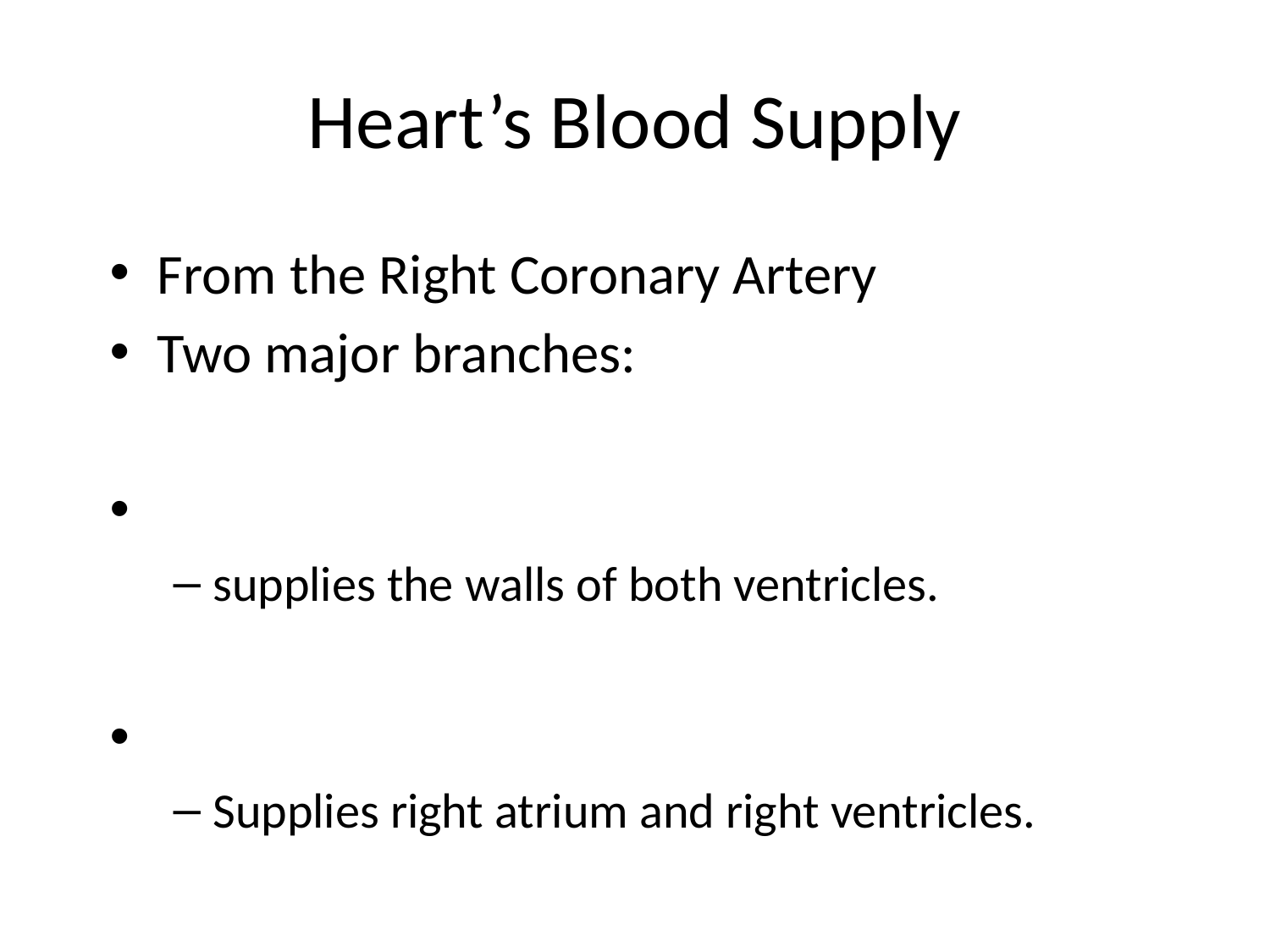

# Heart’s Blood Supply
From the Right Coronary Artery
Two major branches:

supplies the walls of both ventricles.

Supplies right atrium and right ventricles.